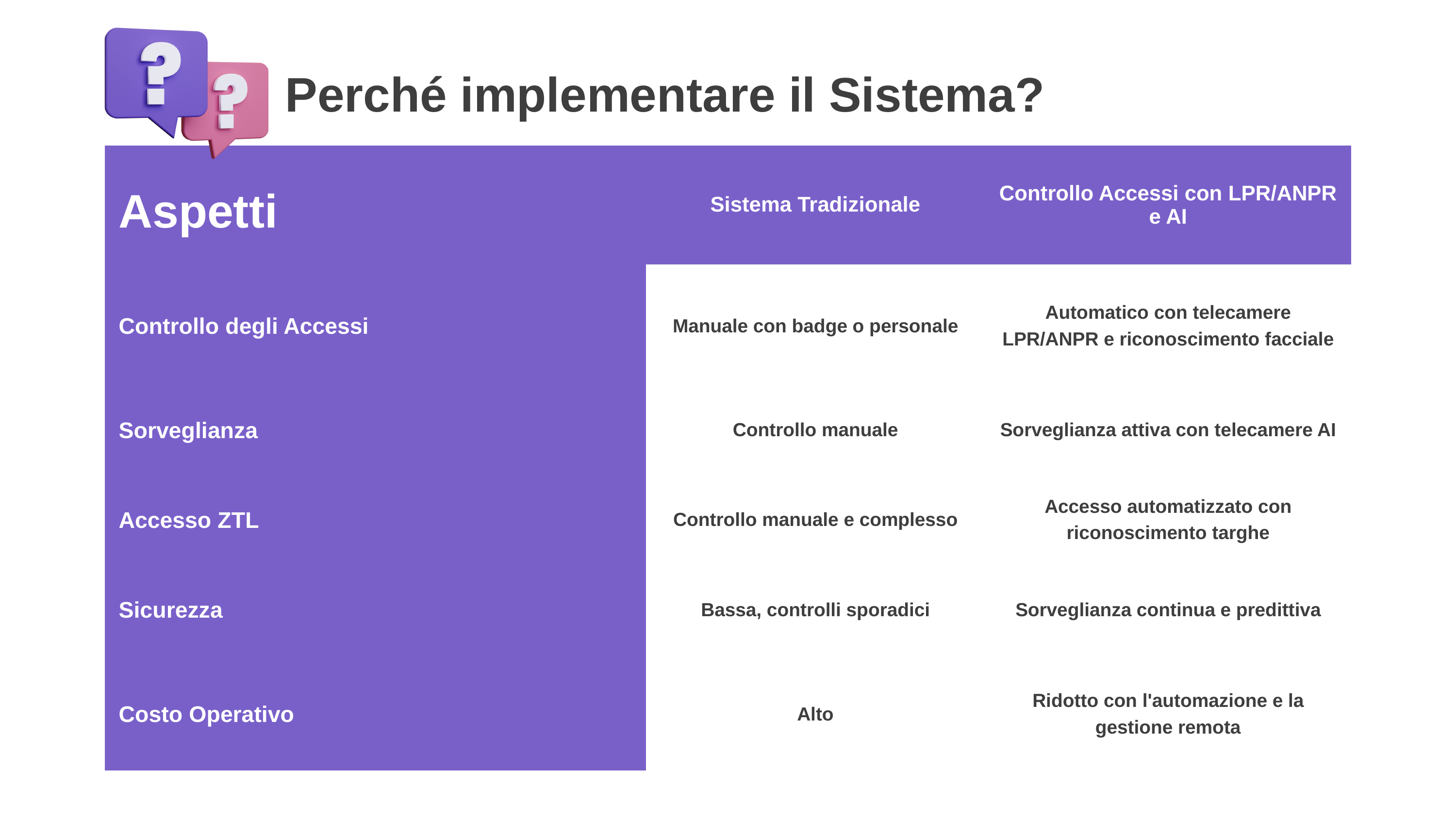

Perché implementare il Sistema?
| Aspetti | Sistema Tradizionale | Controllo Accessi con LPR/ANPR e AI |
| --- | --- | --- |
| Controllo degli Accessi | Manuale con badge o personale | Automatico con telecamere LPR/ANPR e riconoscimento facciale |
| Sorveglianza | Controllo manuale | Sorveglianza attiva con telecamere AI |
| Accesso ZTL | Controllo manuale e complesso | Accesso automatizzato con riconoscimento targhe |
| Sicurezza | Bassa, controlli sporadici | Sorveglianza continua e predittiva |
| Costo Operativo | Alto | Ridotto con l'automazione e la gestione remota |